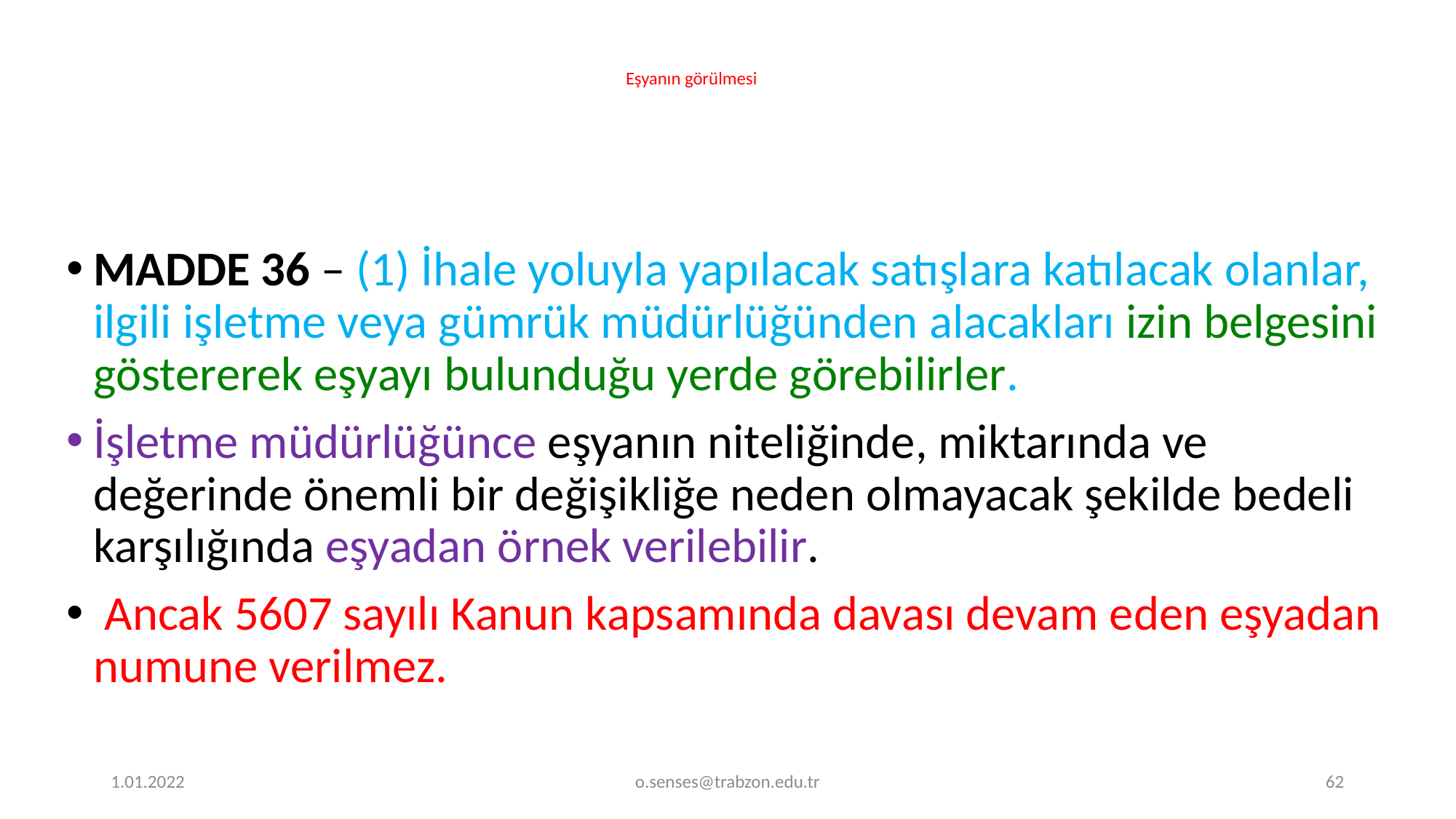

# Eşyanın görülmesi

MADDE 36 – (1) İhale yoluyla yapılacak satışlara katılacak olanlar, ilgili işletme veya gümrük müdürlüğünden alacakları izin belgesini göstererek eşyayı bulunduğu yerde görebilirler.
İşletme müdürlüğünce eşyanın niteliğinde, miktarında ve değerinde önemli bir değişikliğe neden olmayacak şekilde bedeli karşılığında eşyadan örnek verilebilir.
 Ancak 5607 sayılı Kanun kapsamında davası devam eden eşyadan numune verilmez.

1.01.2022
o.senses@trabzon.edu.tr
62